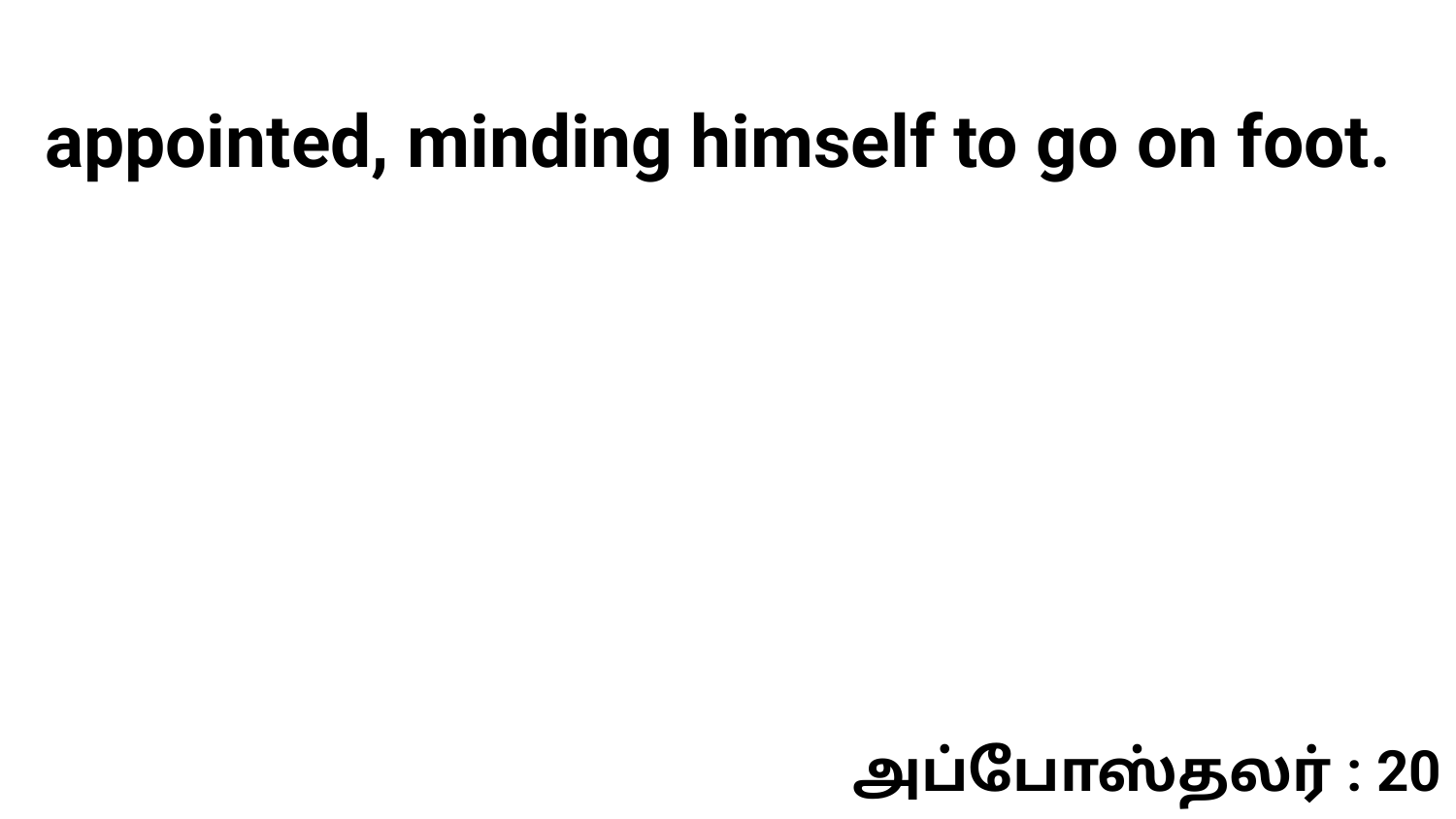

appointed, minding himself to go on foot.
அப்போஸ்தலர் : 20